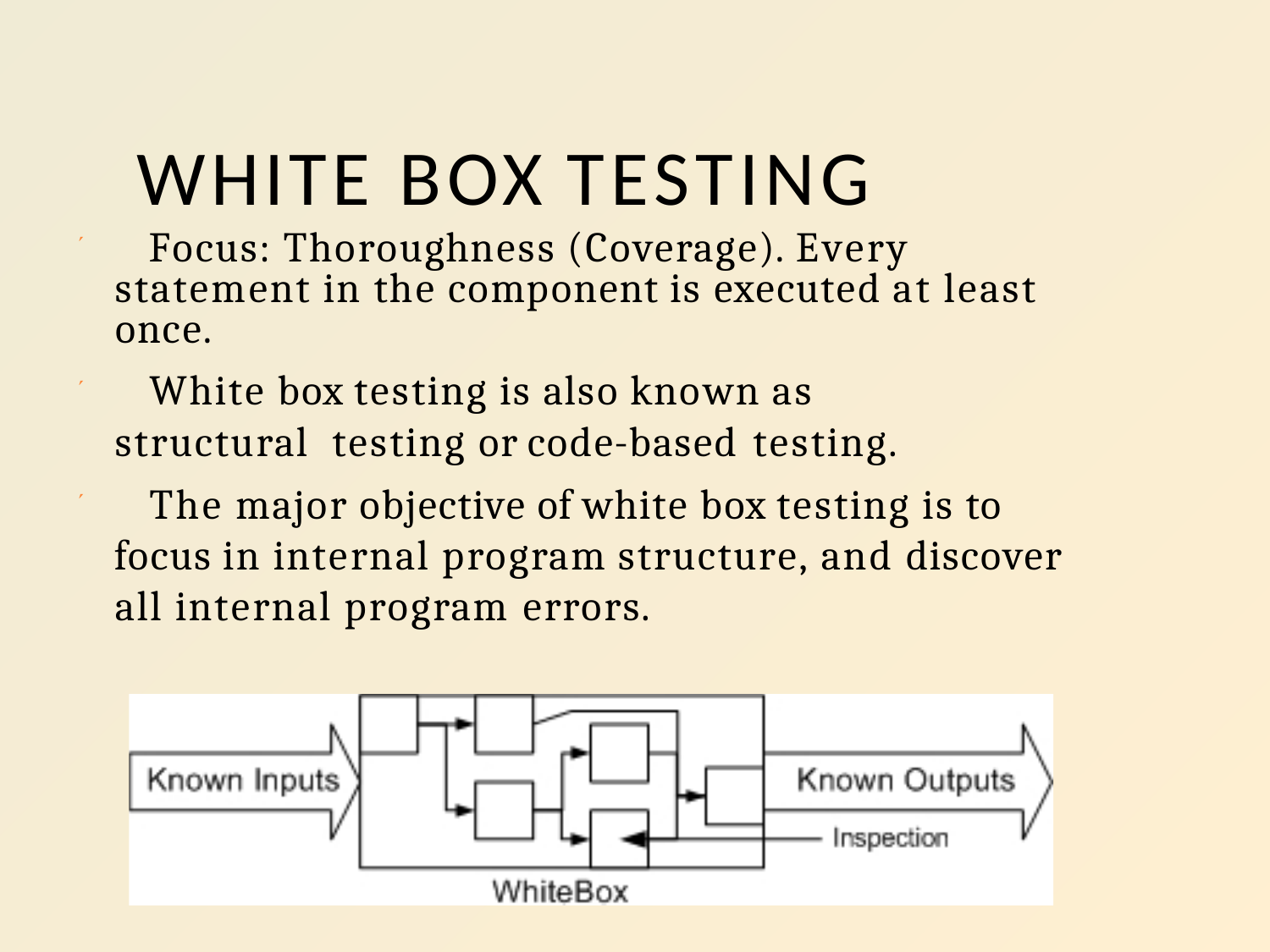

# WHITE BOX TESTING
′ Focus: Thoroughness (Coverage). Every  statement in the component is executed at least  once.
′ White box testing is also known as structural  testing or code-based testing.
′ The major objective of white box testing is to  focus in internal program structure, and discover  all internal program errors.